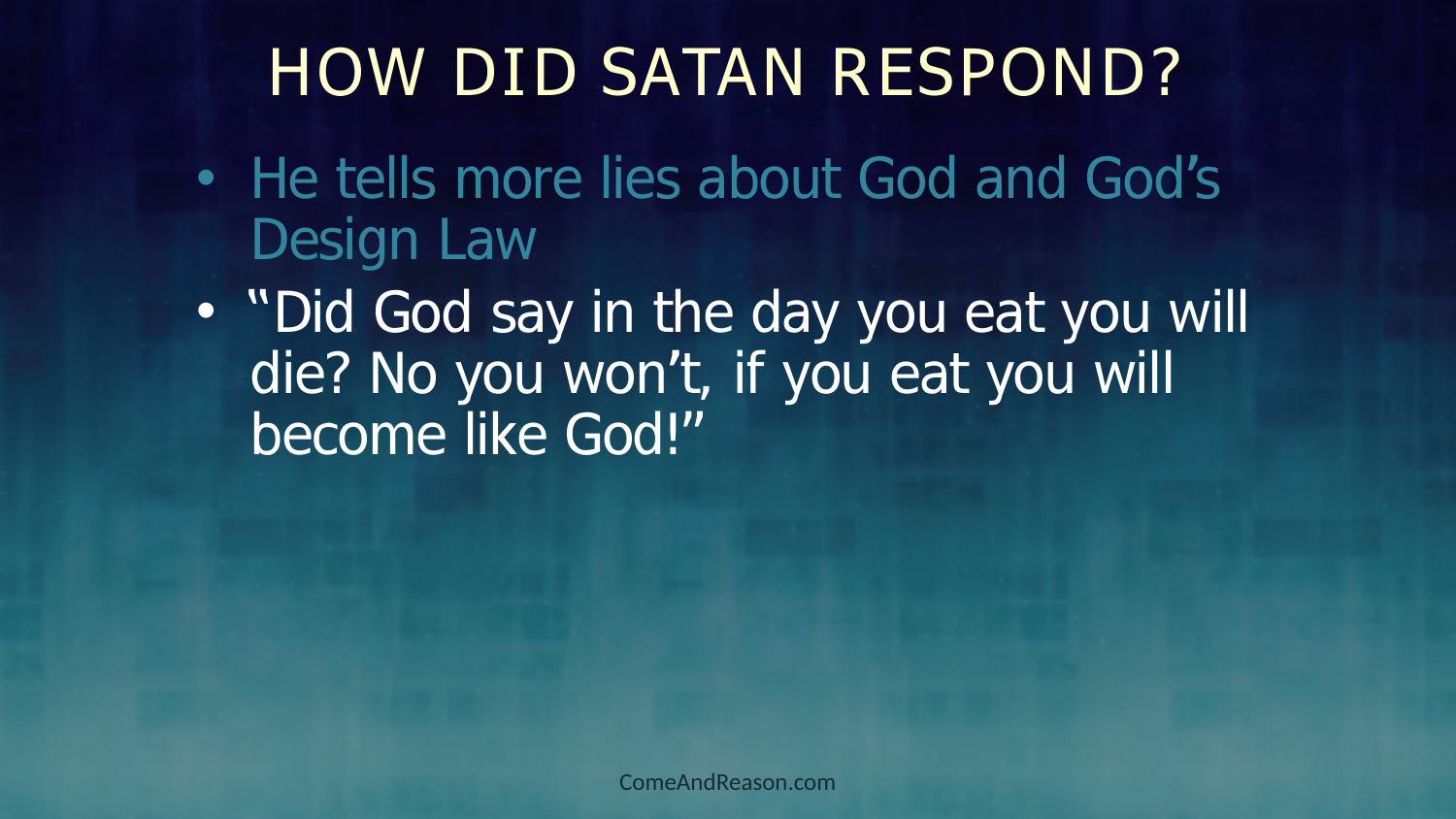

# How Did Satan Respond?
He tells more lies about God and God’s Design Law
“Did God say in the day you eat you will die? No you won’t, if you eat you will become like God!”
ComeAndReason.com